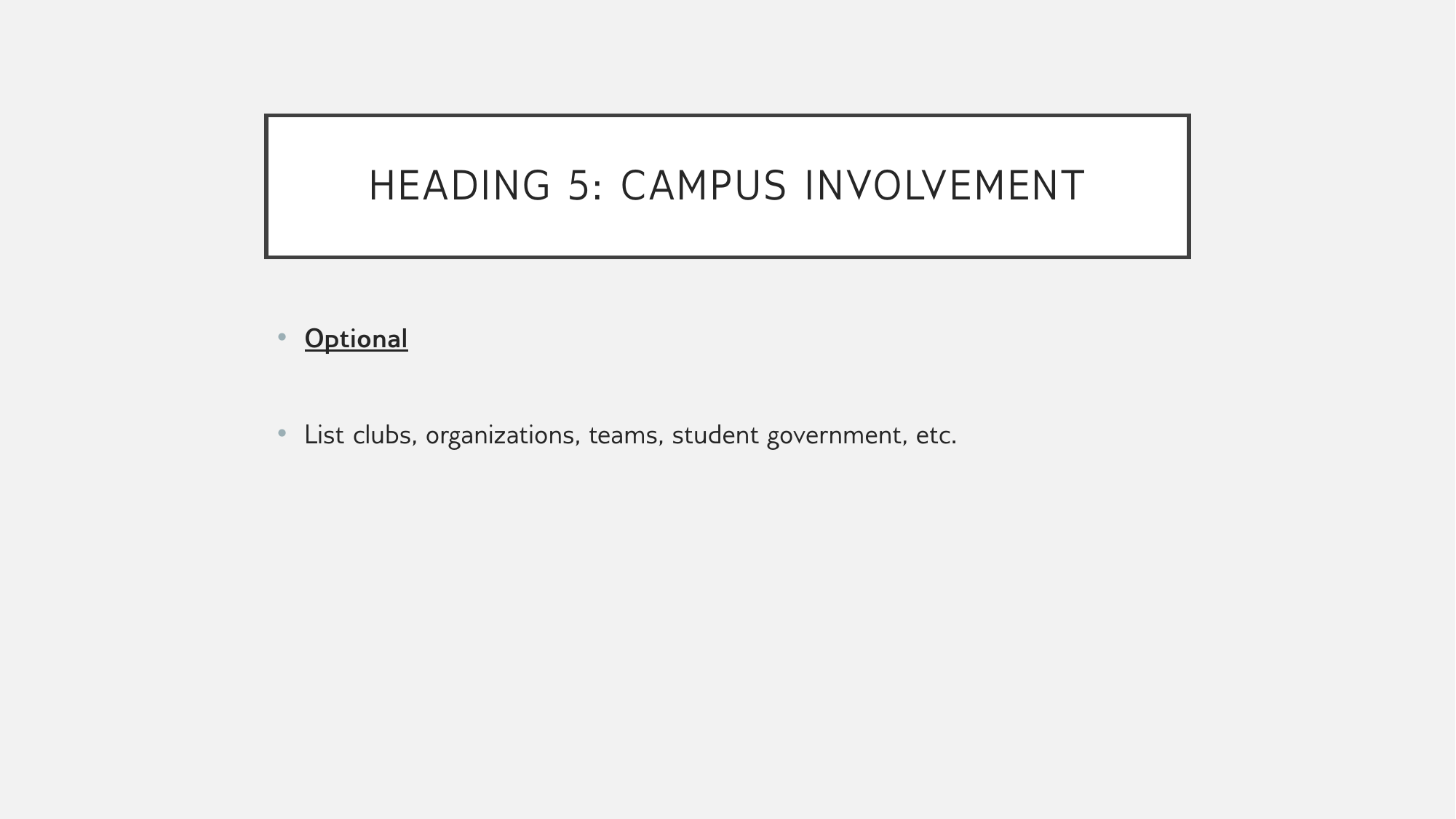

# Heading 5: campus involvement
Optional

List clubs, organizations, teams, student government, etc.